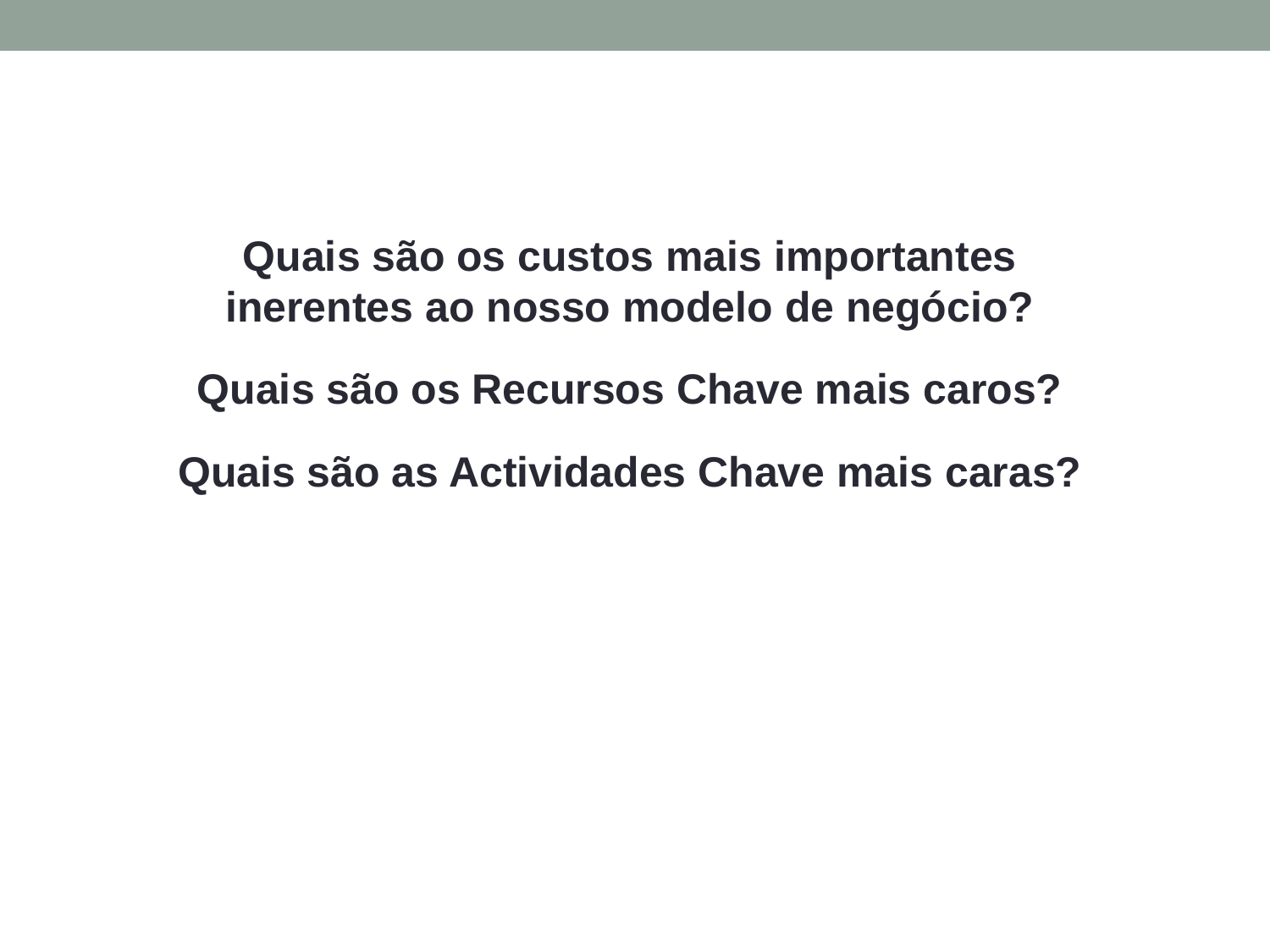

Quais são os custos mais importantes inerentes ao nosso modelo de negócio?
Quais são os Recursos Chave mais caros?
Quais são as Actividades Chave mais caras?